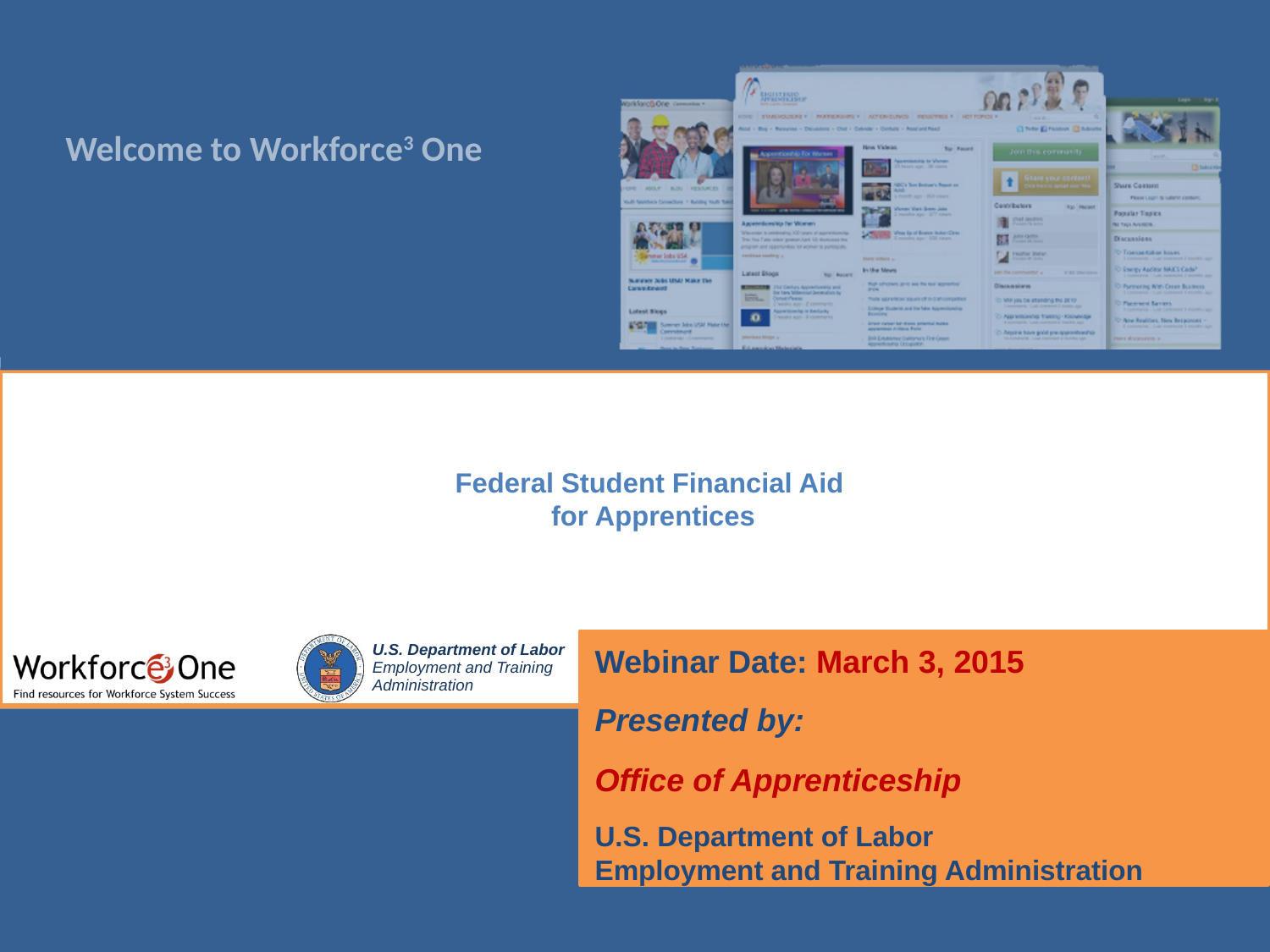

# Federal Student Financial Aid for Apprentices
Webinar Date: March 3, 2015
Presented by:
Office of Apprenticeship
U.S. Department of Labor
Employment and Training Administration